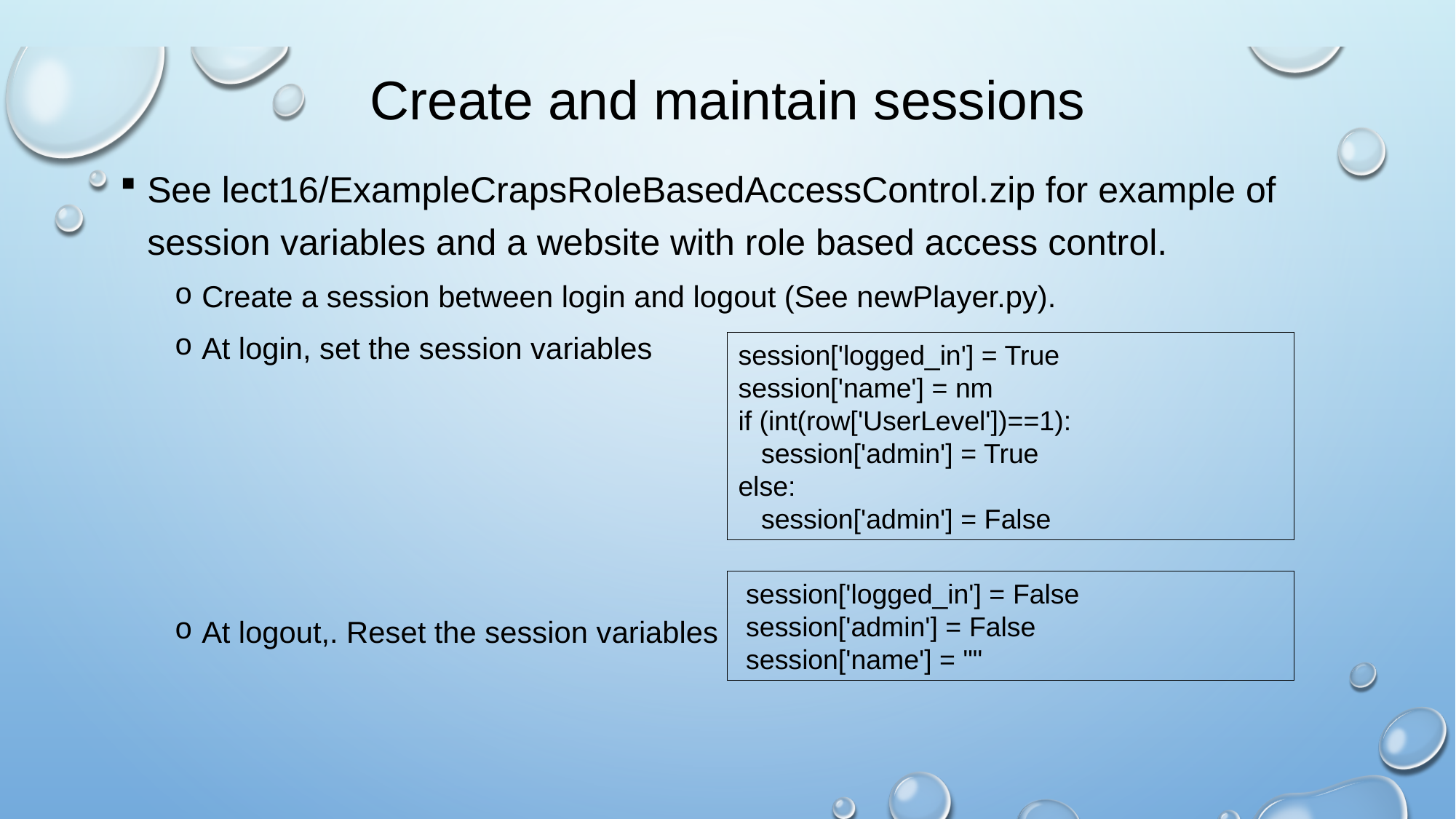

# Create and maintain sessions
See lect16/ExampleCrapsRoleBasedAccessControl.zip for example of session variables and a website with role based access control.
Create a session between login and logout (See newPlayer.py).
At login, set the session variables

At logout,. Reset the session variables

session['logged_in'] = True
session['name'] = nm
if (int(row['UserLevel'])==1):
   session['admin'] = True
else:
   session['admin'] = False
 session['logged_in'] = False
 session['admin'] = False
 session['name'] = ""